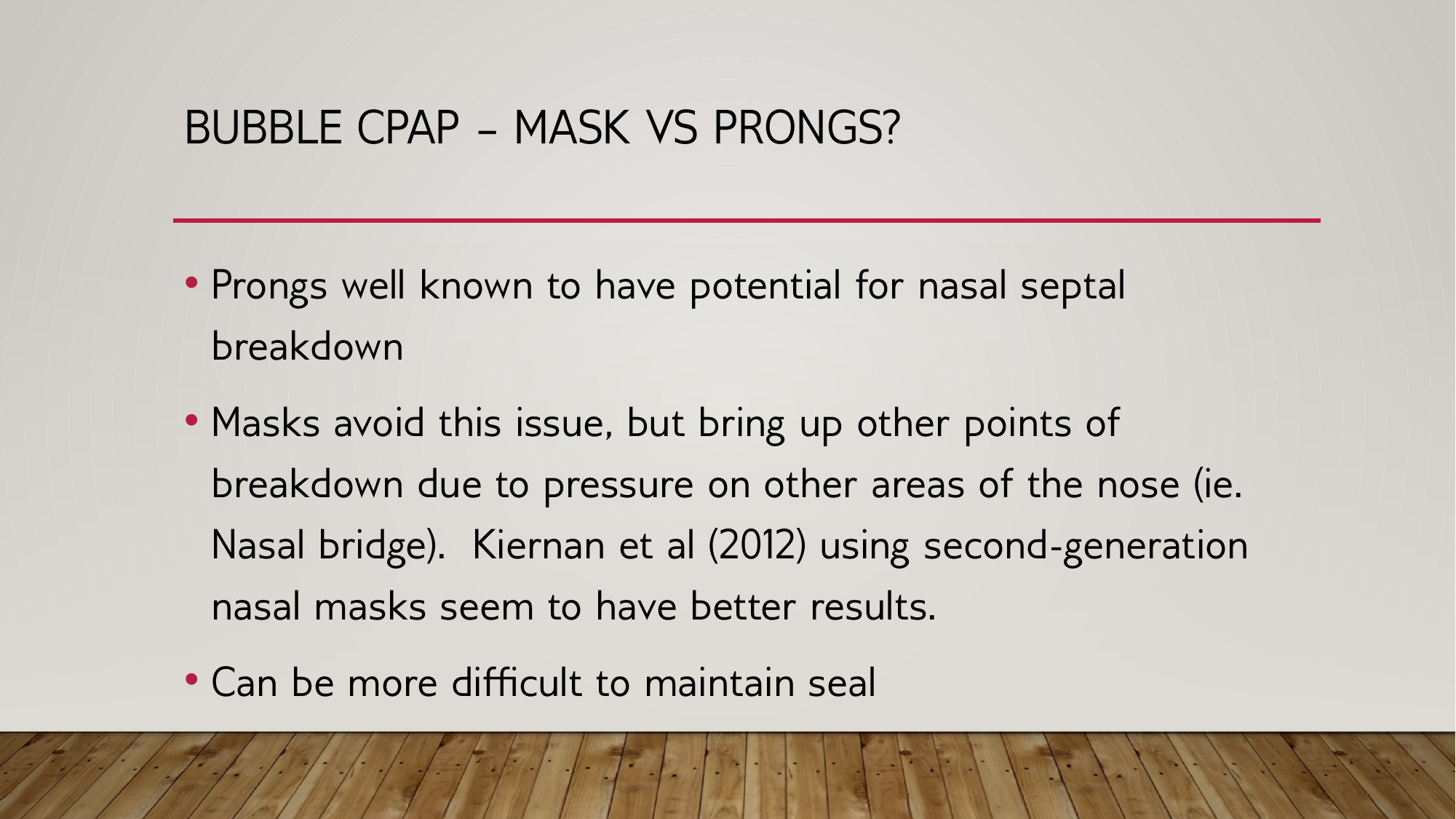

# Bubble cpap – mask vs prongs?
Prongs well known to have potential for nasal septal breakdown
Masks avoid this issue, but bring up other points of breakdown due to pressure on other areas of the nose (ie. Nasal bridge).  Kiernan et al (2012) using second-generation nasal masks seem to have better results.
Can be more difficult to maintain seal